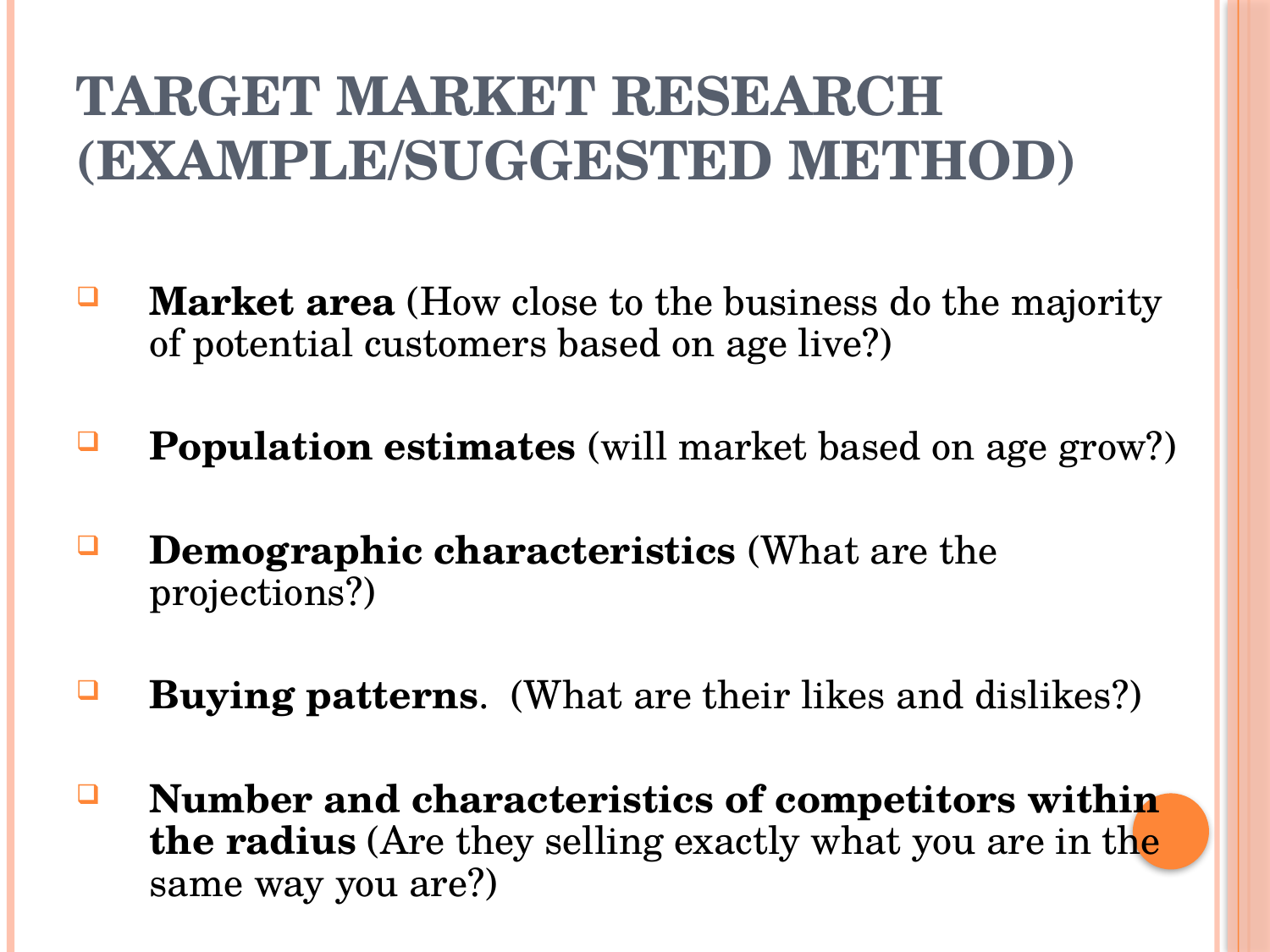

# Target Market Research (example/suggested method)
Market area (How close to the business do the majority of potential customers based on age live?)

Population estimates (will market based on age grow?)

Demographic characteristics (What are the projections?)

Buying patterns.  (What are their likes and dislikes?)

Number and characteristics of competitors within the radius (Are they selling exactly what you are in the same way you are?)